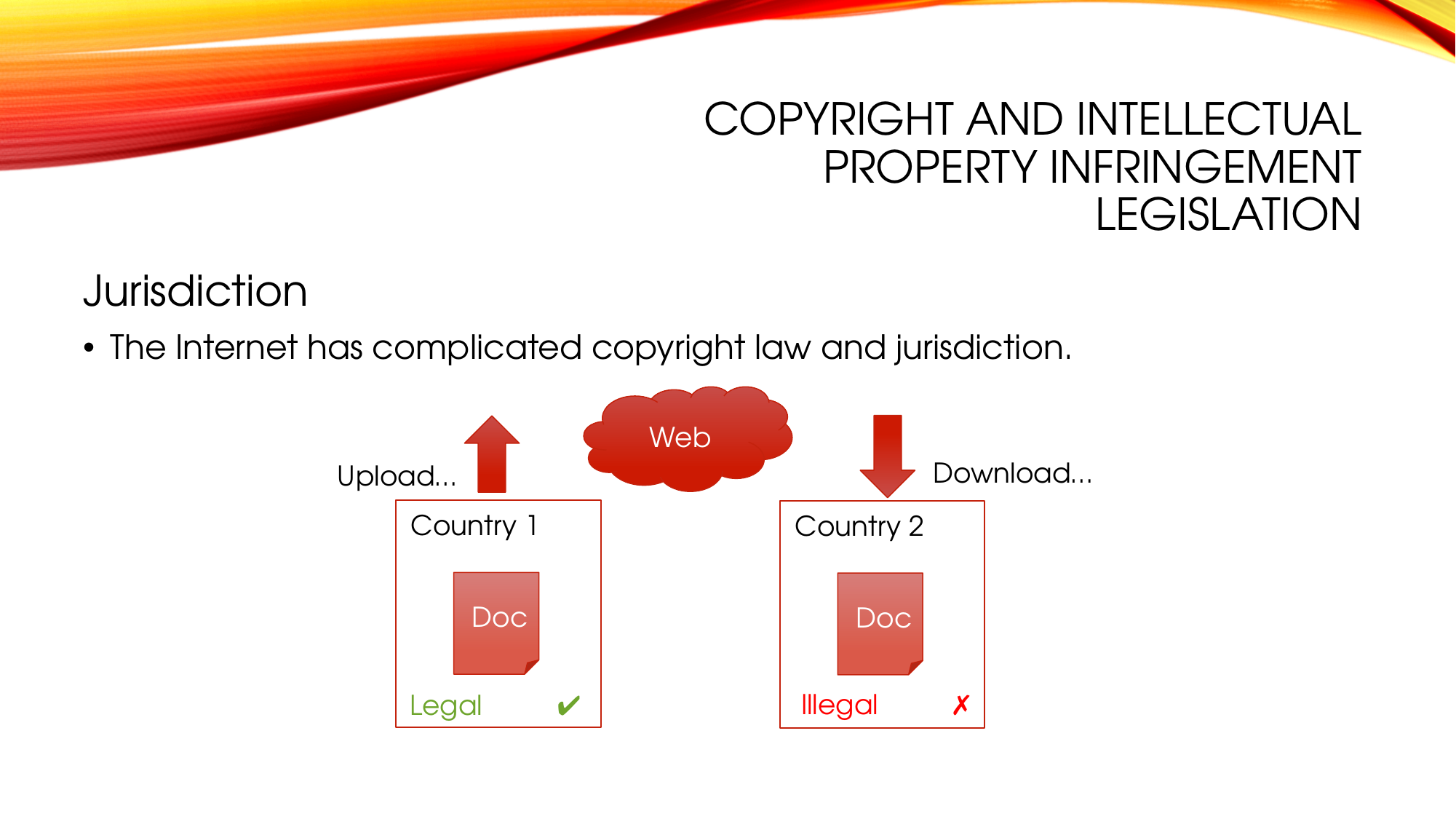

# Copyright and Intellectual Property Infringement Legislation
Jurisdiction
The Internet has complicated copyright law and jurisdiction.

Web

Download…
Upload…

Country 1
Country 2
Doc
Doc
Illegal
✗
Legal	     ✔